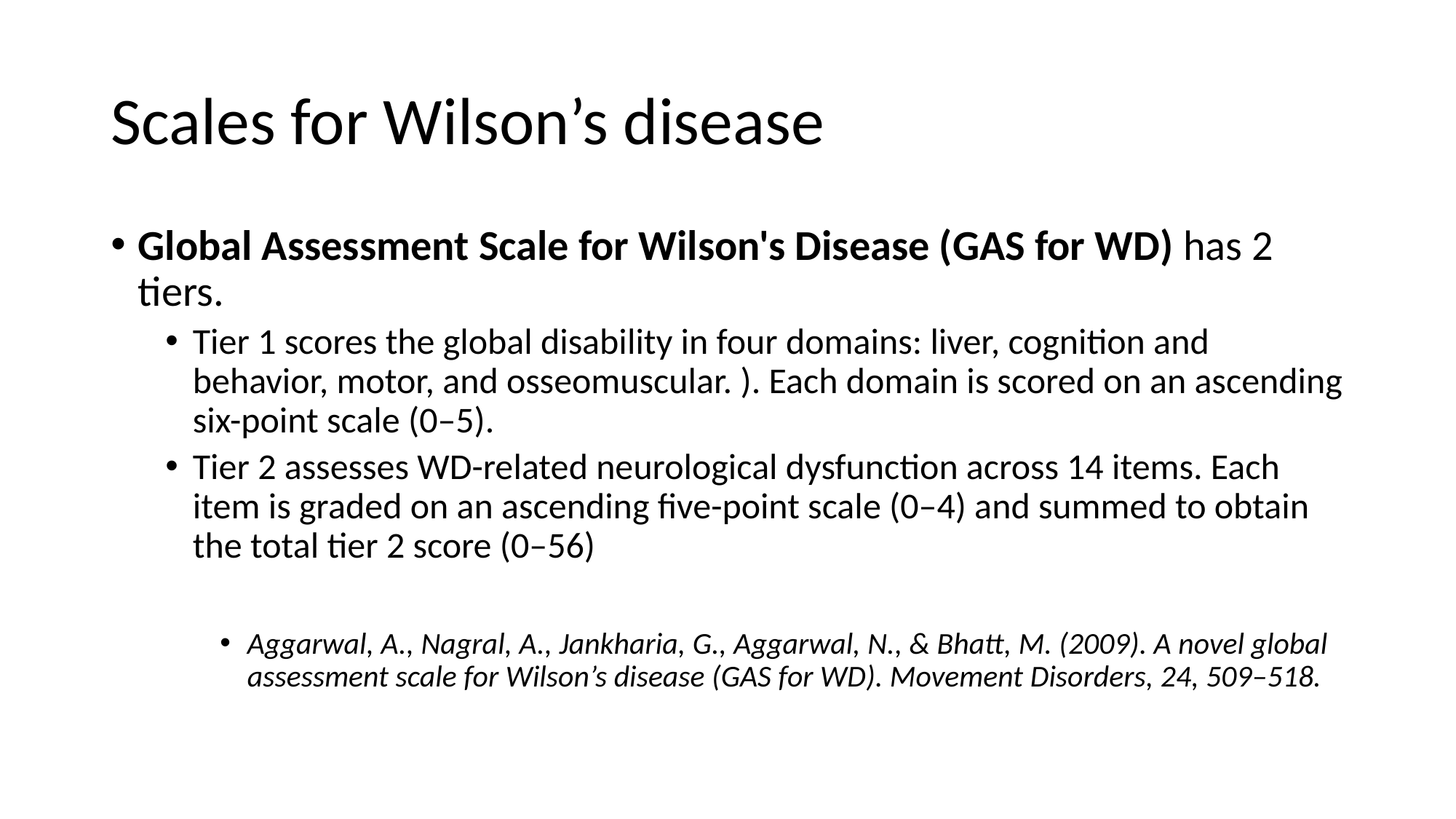

# Scales for Wilson’s disease
Global Assessment Scale for Wilson's Disease (GAS for WD) has 2 tiers.
Tier 1 scores the global disability in four domains: liver, cognition and behavior, motor, and osseomuscular. ). Each domain is scored on an ascending six-point scale (0–5).
Tier 2 assesses WD-related neurological dysfunction across 14 items. Each item is graded on an ascending five-point scale (0–4) and summed to obtain the total tier 2 score (0–56)

Aggarwal, A., Nagral, A., Jankharia, G., Aggarwal, N., & Bhatt, M. (2009). A novel global assessment scale for Wilson’s disease (GAS for WD). Movement Disorders, 24, 509–518.